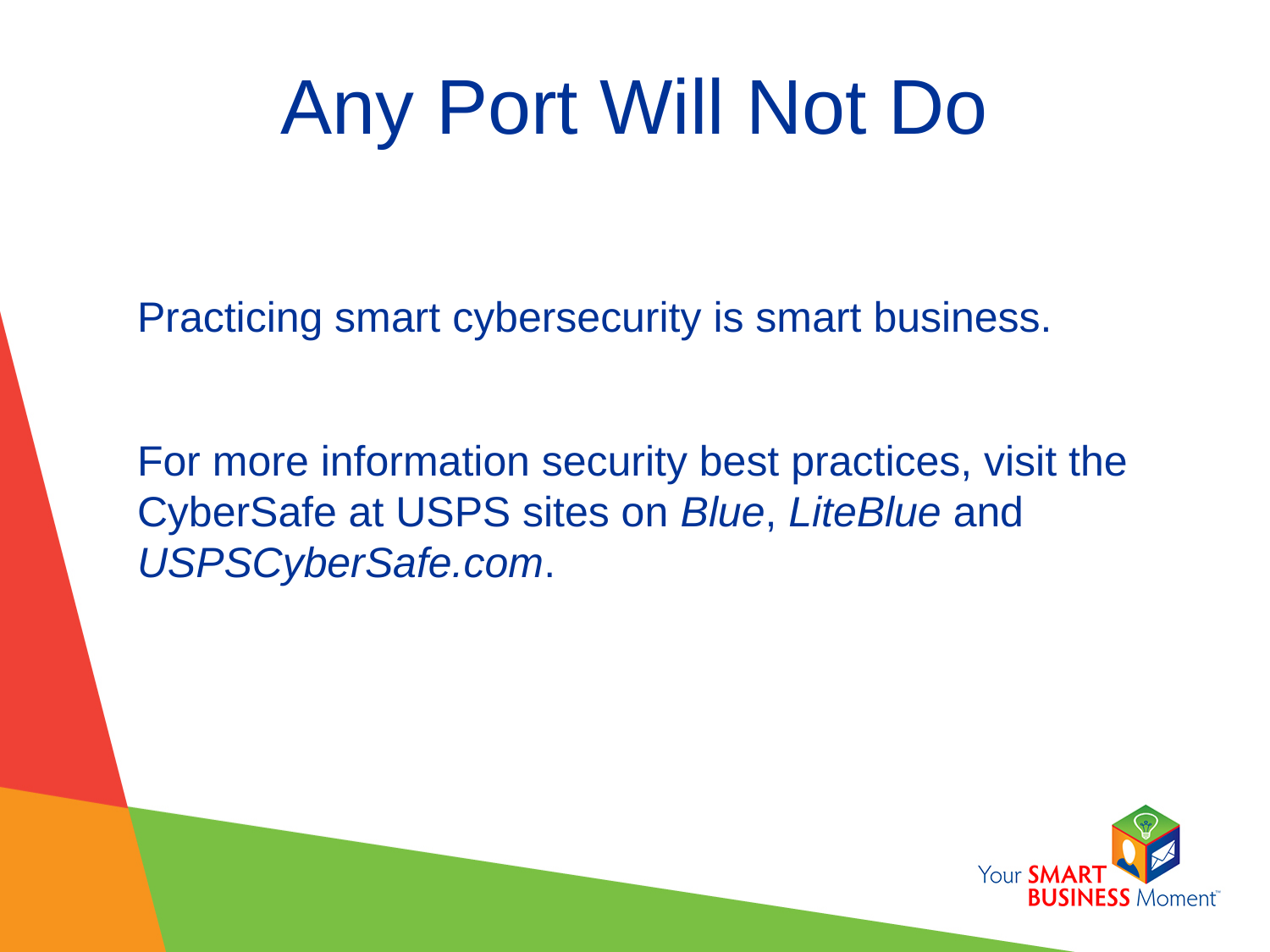

# Any Port Will Not Do

Practicing smart cybersecurity is smart business.

For more information security best practices, visit the CyberSafe at USPS sites on Blue, LiteBlue and USPSCyberSafe.com.